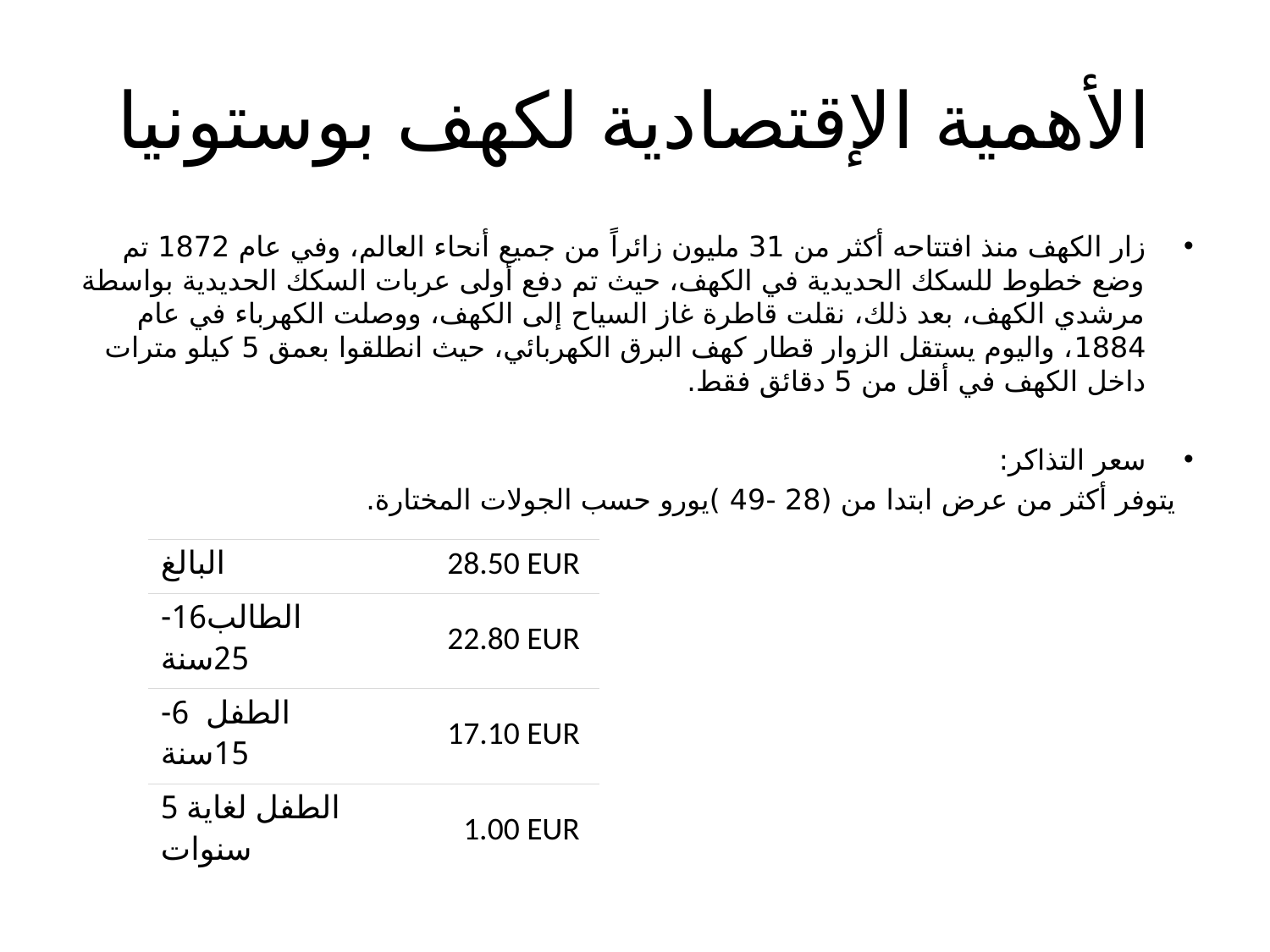

# الأهمية الإقتصادية لكهف بوستونيا
زار الكهف منذ افتتاحه أكثر من 31 مليون زائراً من جميع أنحاء العالم، وفي عام 1872 تم وضع خطوط للسكك الحديدية في الكهف، حيث تم دفع أولى عربات السكك الحديدية بواسطة مرشدي الكهف، بعد ذلك، نقلت قاطرة غاز السياح إلى الكهف، ووصلت الكهرباء في عام 1884، واليوم يستقل الزوار قطار كهف البرق الكهربائي، حيث انطلقوا بعمق 5 كيلو مترات داخل الكهف في أقل من 5 دقائق فقط.

سعر التذاكر:
  يتوفر أكثر من عرض ابتدا من (28 -49 )يورو حسب الجولات المختارة.

| البالغ | 28.50 EUR |
| --- | --- |
| الطالب16-25سنة | 22.80 EUR |
| الطفل 6-15سنة | 17.10 EUR |
| الطفل لغاية 5 سنوات | 1.00 EUR |